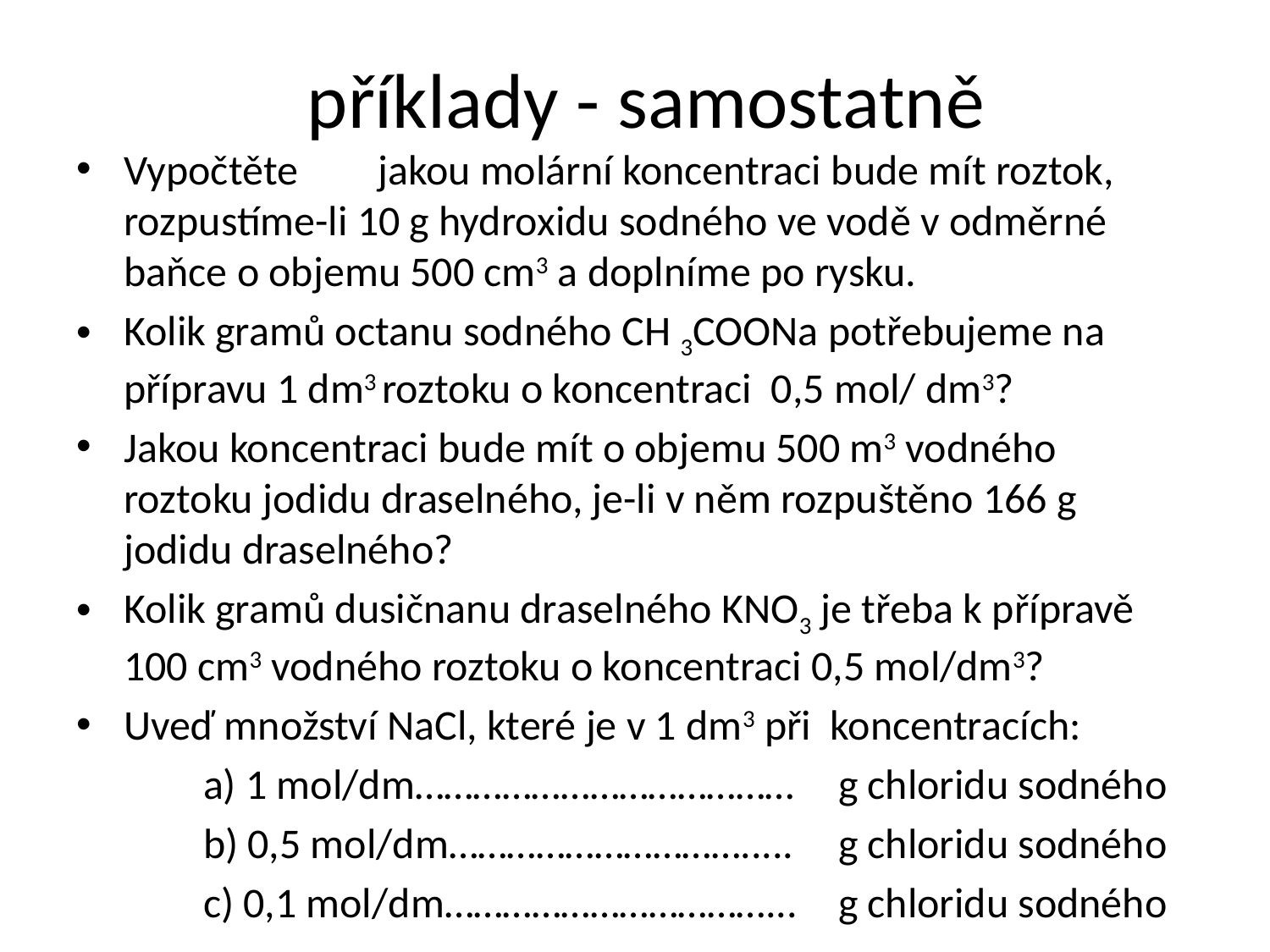

# příklady - samostatně
Vypočtěte	jakou molární koncentraci bude mít roztok, rozpustíme-li 10 g hydroxidu sodného ve vodě v odměrné baňce o objemu 500 cm3 a doplníme po rysku.
Kolik gramů octanu sodného CH 3COONa potřebujeme na přípravu 1 dm3 roztoku o koncentraci  0,5 mol/ dm3?
Jakou koncentraci bude mít o objemu 500 m3 vodného roztoku jodidu draselného, je-li v něm rozpuštěno 166 g jodidu draselného?
Kolik gramů dusičnanu draselného KNO3 je třeba k přípravě 100 cm3 vodného roztoku o koncentraci 0,5 mol/dm3?
Uveď množství NaCl, které je v 1 dm3 při  koncentracích:
	a) 1 mol/dm…………………………………	g chloridu sodného
	b) 0,5 mol/dm………………………….....	g chloridu sodného
	c) 0,1 mol/dm……………………………...	g chloridu sodného